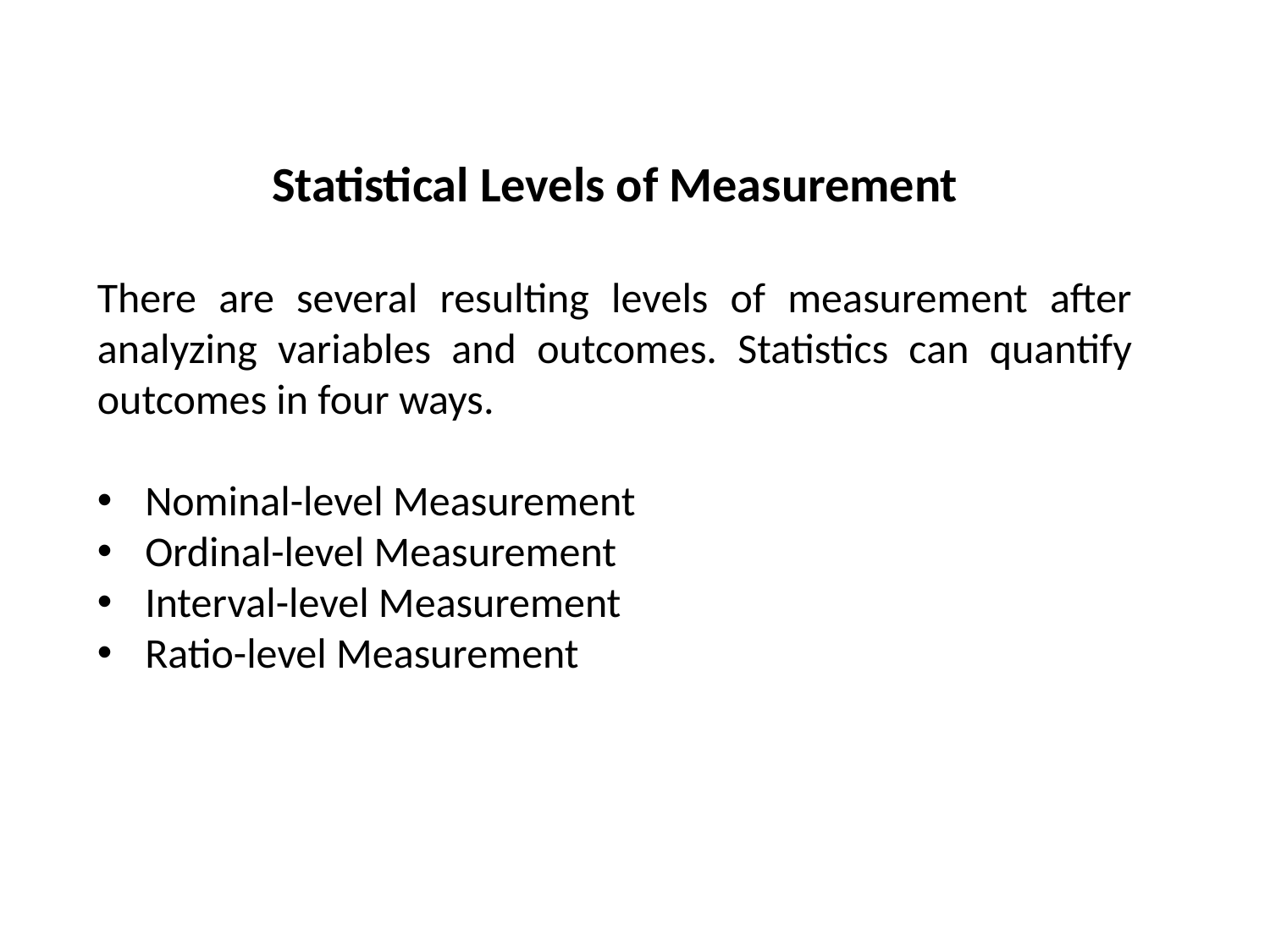

Statistical Levels of Measurement

There are several resulting levels of measurement after analyzing variables and outcomes. Statistics can quantify outcomes in four ways.

Nominal-level Measurement
Ordinal-level Measurement
Interval-level Measurement
Ratio-level Measurement